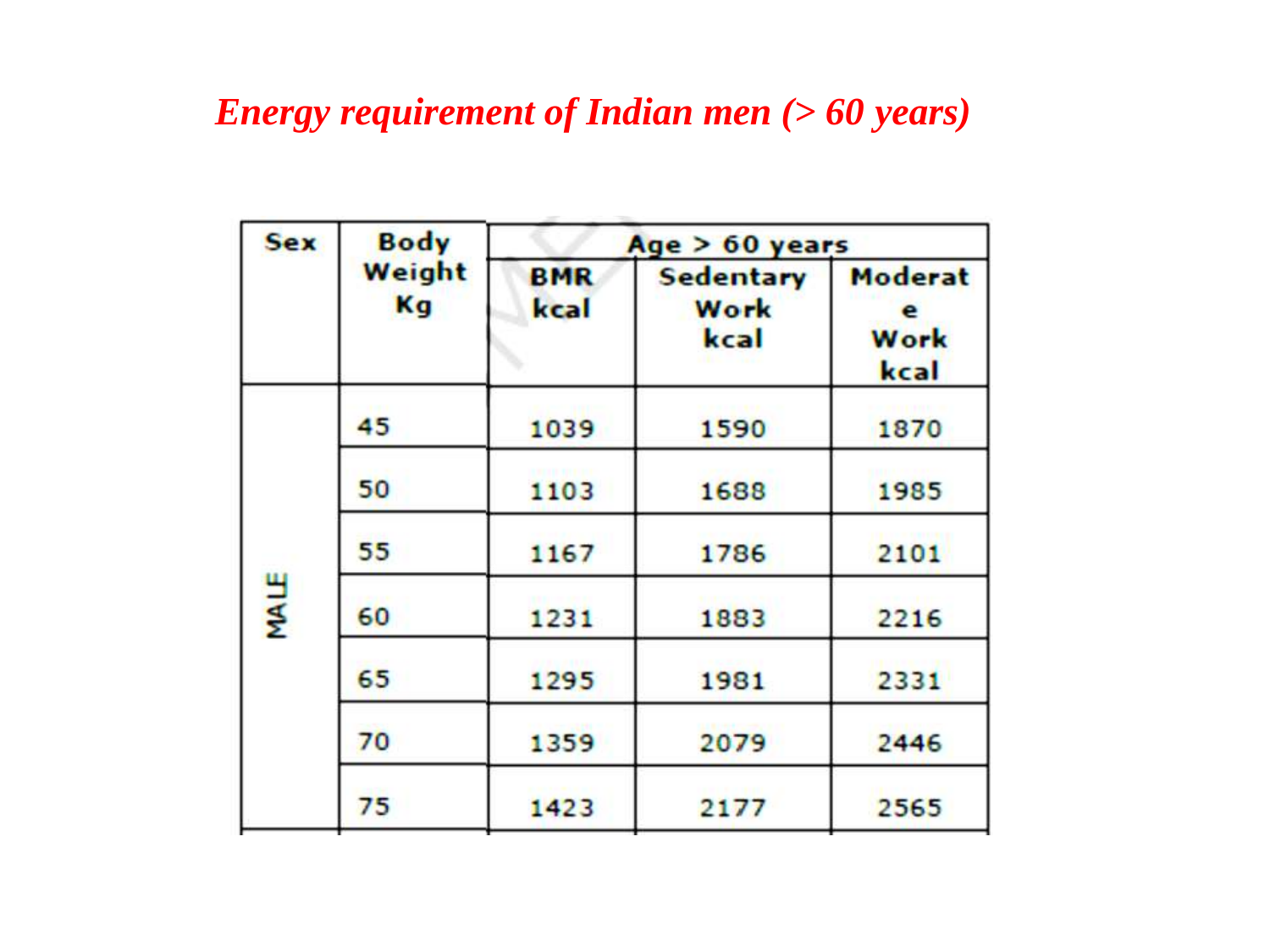

# Energy requirement of Indian men (> 60 years)